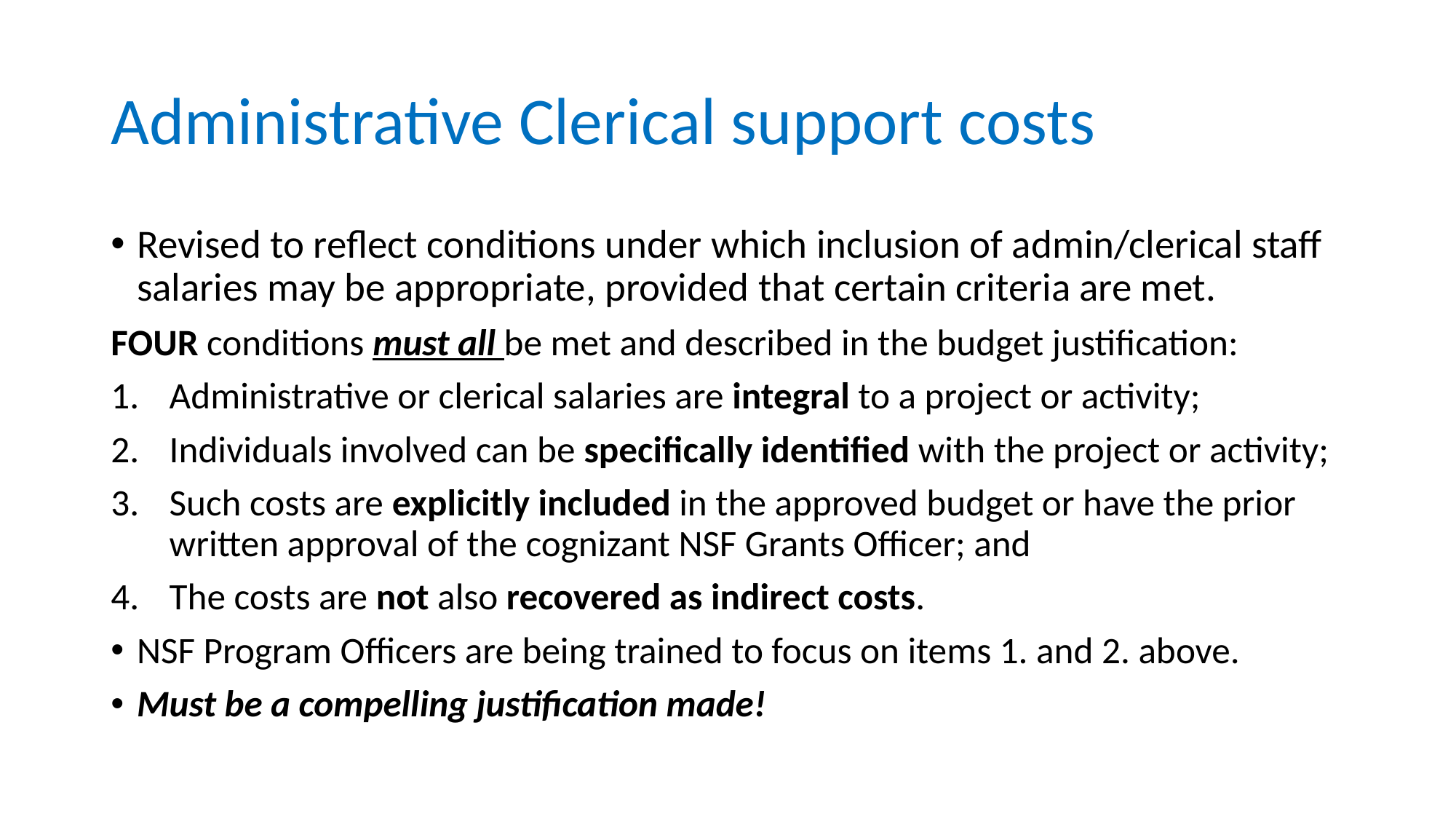

# Administrative Clerical support costs
Revised to reflect conditions under which inclusion of admin/clerical staff salaries may be appropriate, provided that certain criteria are met.
FOUR conditions must all be met and described in the budget justification:
Administrative or clerical salaries are integral to a project or activity;
Individuals involved can be specifically identified with the project or activity;
Such costs are explicitly included in the approved budget or have the prior written approval of the cognizant NSF Grants Officer; and
The costs are not also recovered as indirect costs.
NSF Program Officers are being trained to focus on items 1. and 2. above.
Must be a compelling justification made!